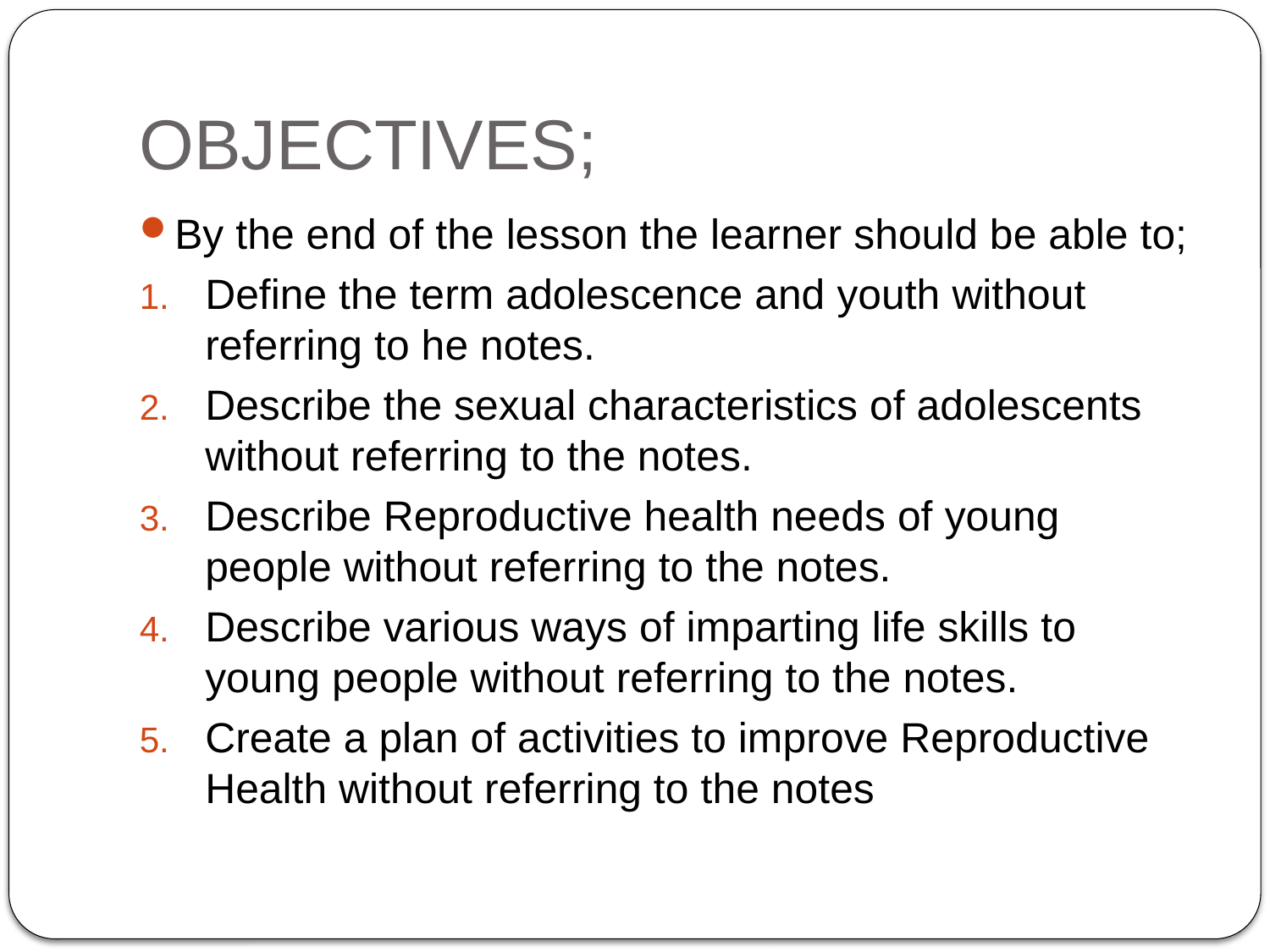

# OBJECTIVES;
By the end of the lesson the learner should be able to;
Define the term adolescence and youth without referring to he notes.
Describe the sexual characteristics of adolescents without referring to the notes.
Describe Reproductive health needs of young people without referring to the notes.
Describe various ways of imparting life skills to young people without referring to the notes.
Create a plan of activities to improve Reproductive Health without referring to the notes